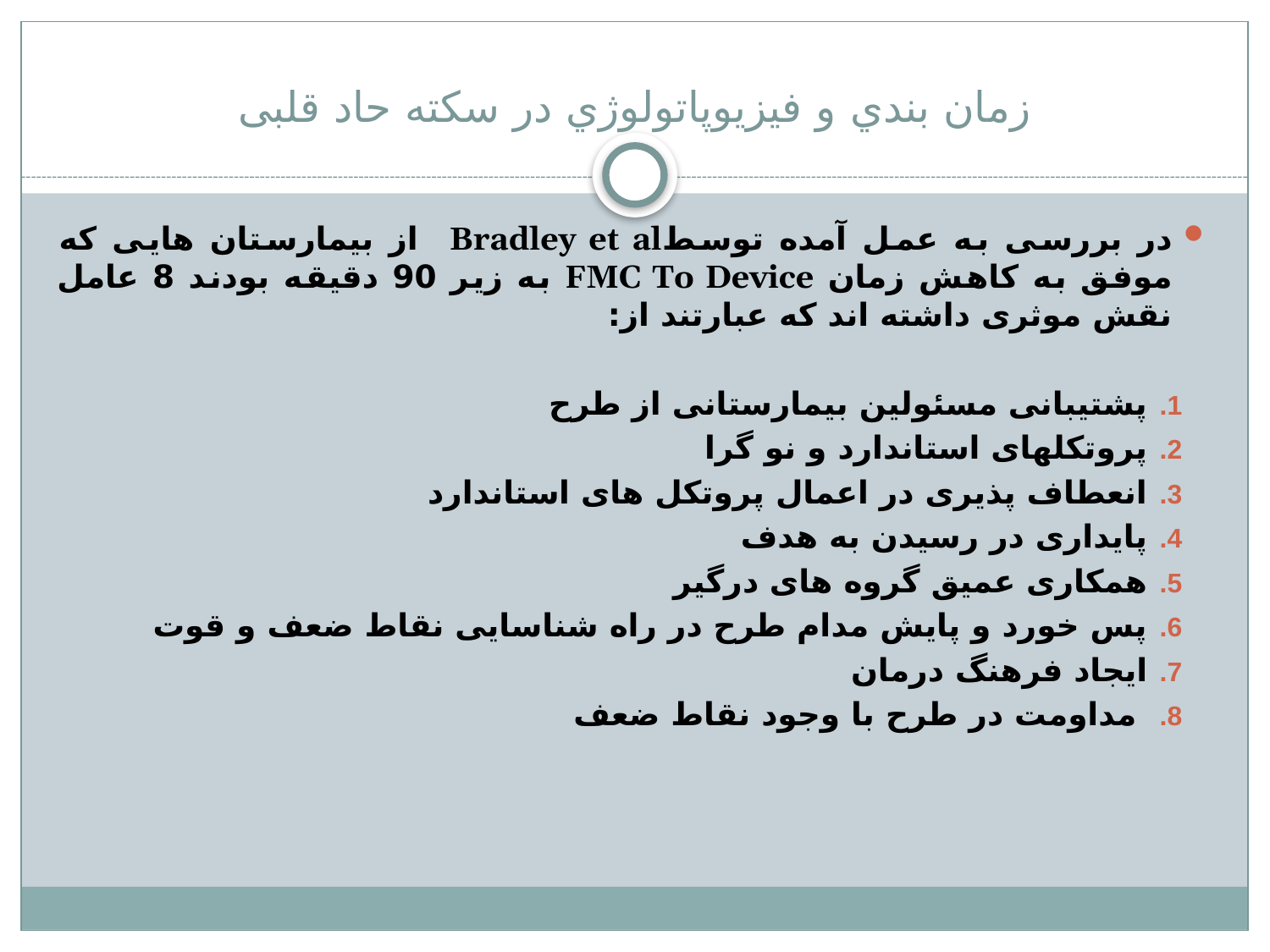

# زمان بندي و فيزيوپاتولوژي در سكته حاد قلبی
در بررسی به عمل آمده توسطBradley et al  از بیمارستان هایی که موفق به کاهش زمان FMC To Device به زیر 90 دقیقه بودند 8 عامل نقش موثری داشته اند که عبارتند از:

پشتیبانی مسئولین بیمارستانی از طرح
پروتکلهای استاندارد و نو گرا
انعطاف پذیری در اعمال پروتکل های استاندارد
پایداری در رسیدن به هدف
همکاری عمیق گروه های درگیر
پس خورد و پایش مدام طرح در راه شناسایی نقاط ضعف و قوت
ایجاد فرهنگ درمان
 مداومت در طرح با وجود نقاط ضعف